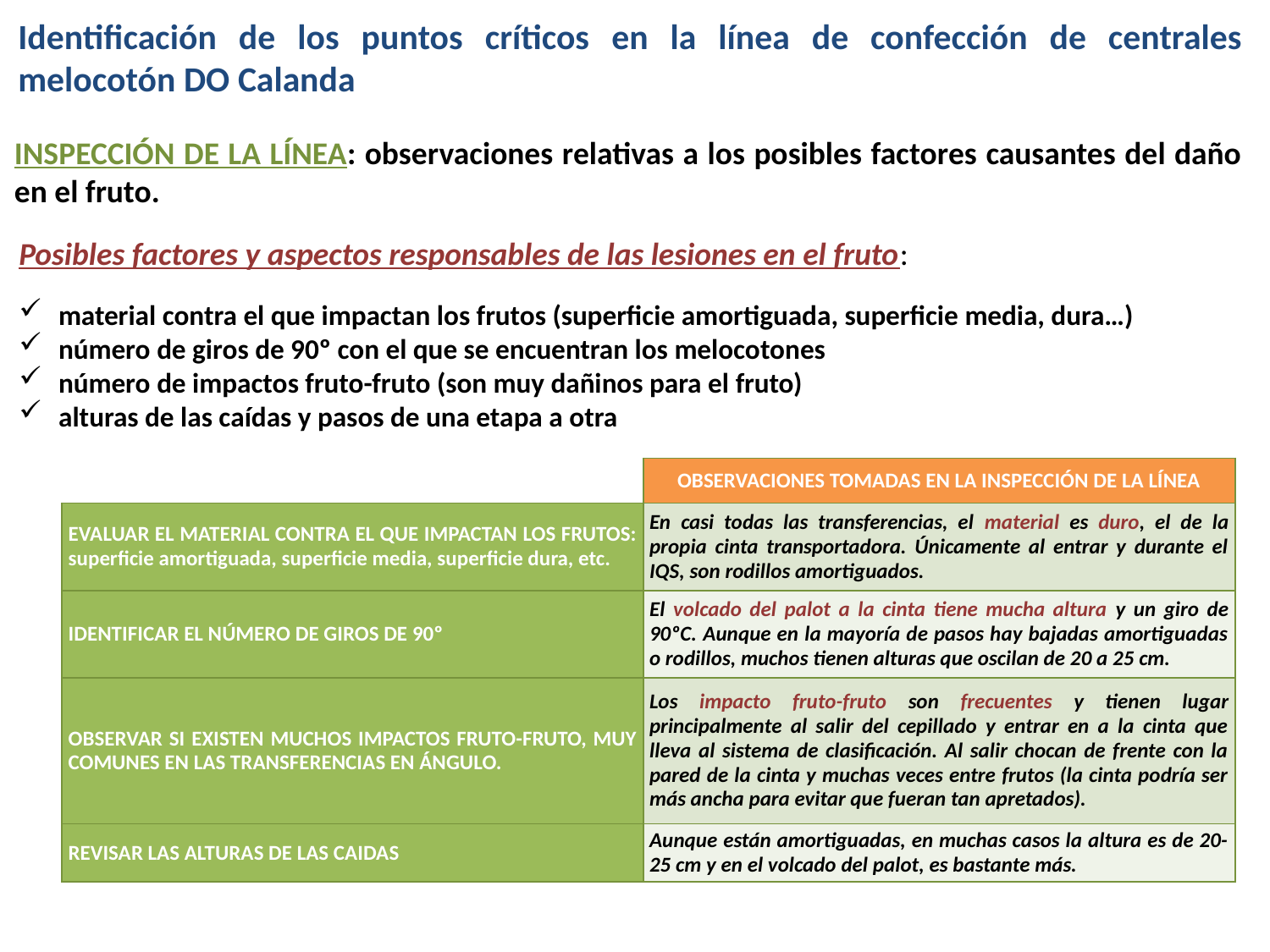

Identificación de los puntos críticos en la línea de confección de centrales melocotón DO Calanda

Inspección de la línea: observaciones relativas a los posibles factores causantes del daño en el fruto.
Posibles factores y aspectos responsables de las lesiones en el fruto:

material contra el que impactan los frutos (superficie amortiguada, superficie media, dura…)
número de giros de 90º con el que se encuentran los melocotones
número de impactos fruto-fruto (son muy dañinos para el fruto)
alturas de las caídas y pasos de una etapa a otra
|  | Observaciones tomadas en la inspección de la línea |
| --- | --- |
| EVALUAR EL MATERIAL CONTRA EL QUE IMPACTAN LOS FRUTOS: superficie amortiguada, superficie media, superficie dura, etc. | En casi todas las transferencias, el material es duro, el de la propia cinta transportadora. Únicamente al entrar y durante el IQS, son rodillos amortiguados. |
| IDENTIFICAR EL NÚMERO DE GIROS DE 90º | El volcado del palot a la cinta tiene mucha altura y un giro de 90ºC. Aunque en la mayoría de pasos hay bajadas amortiguadas o rodillos, muchos tienen alturas que oscilan de 20 a 25 cm. |
| OBSERVAR SI EXISTEN MUCHOS IMPACTOS FRUTO-FRUTO, MUY COMUNES EN LAS TRANSFERENCIAS EN ÁNGULO. | Los impacto fruto-fruto son frecuentes y tienen lugar principalmente al salir del cepillado y entrar en a la cinta que lleva al sistema de clasificación. Al salir chocan de frente con la pared de la cinta y muchas veces entre frutos (la cinta podría ser más ancha para evitar que fueran tan apretados). |
| REVISAR LAS ALTURAS DE LAS CAIDAS | Aunque están amortiguadas, en muchas casos la altura es de 20-25 cm y en el volcado del palot, es bastante más. |